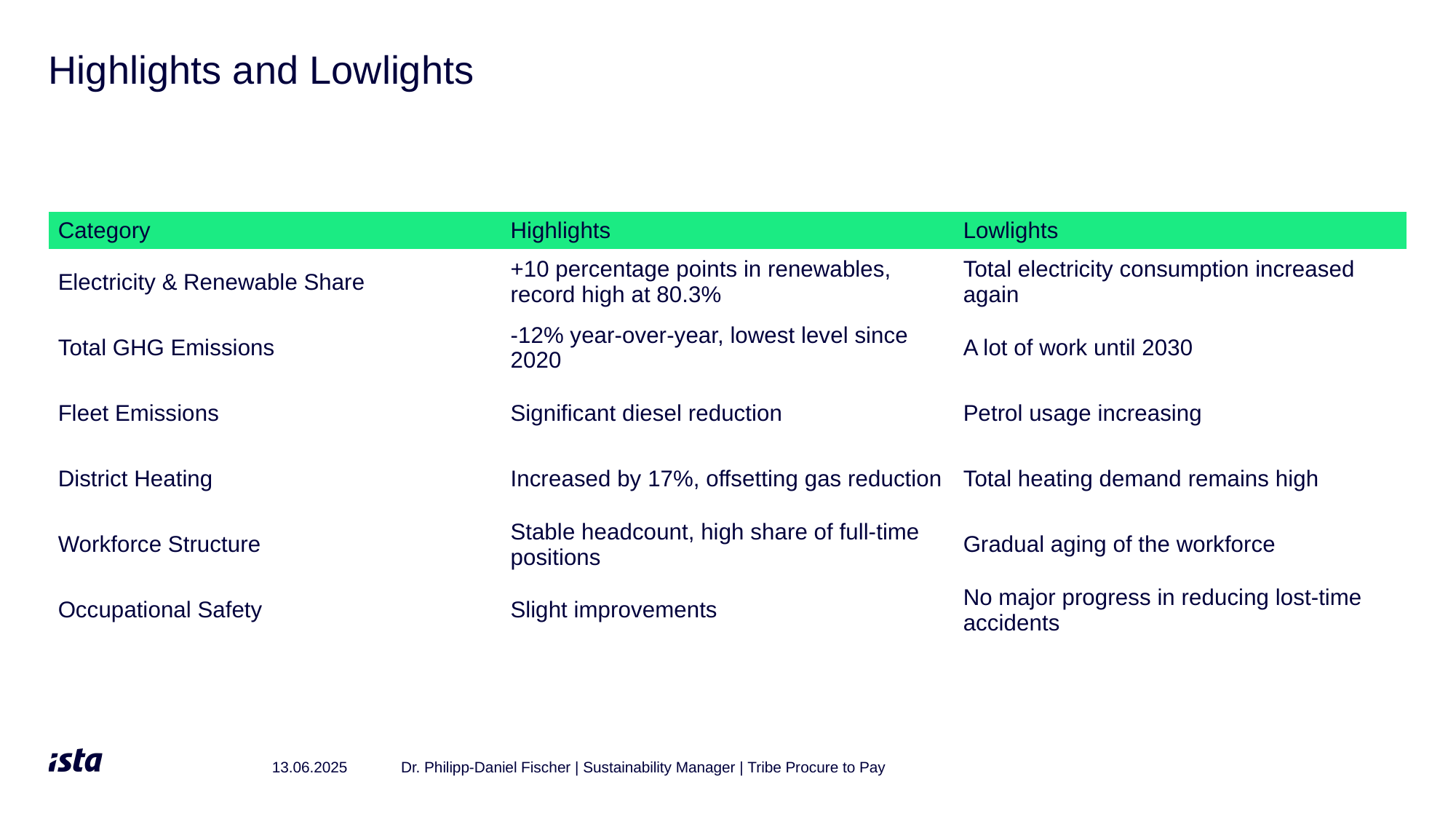

# Highlights and Lowlights
| Category | Highlights | Lowlights |
| --- | --- | --- |
| Electricity & Renewable Share | +10 percentage points in renewables, record high at 80.3% | Total electricity consumption increased again |
| Total GHG Emissions | -12% year-over-year, lowest level since 2020 | A lot of work until 2030 |
| Fleet Emissions | Significant diesel reduction | Petrol usage increasing |
| District Heating | Increased by 17%, offsetting gas reduction | Total heating demand remains high |
| Workforce Structure | Stable headcount, high share of full-time positions | Gradual aging of the workforce |
| Occupational Safety | Slight improvements | No major progress in reducing lost-time accidents |
13.06.2025
Dr. Philipp-Daniel Fischer | Sustainability Manager | Tribe Procure to Pay